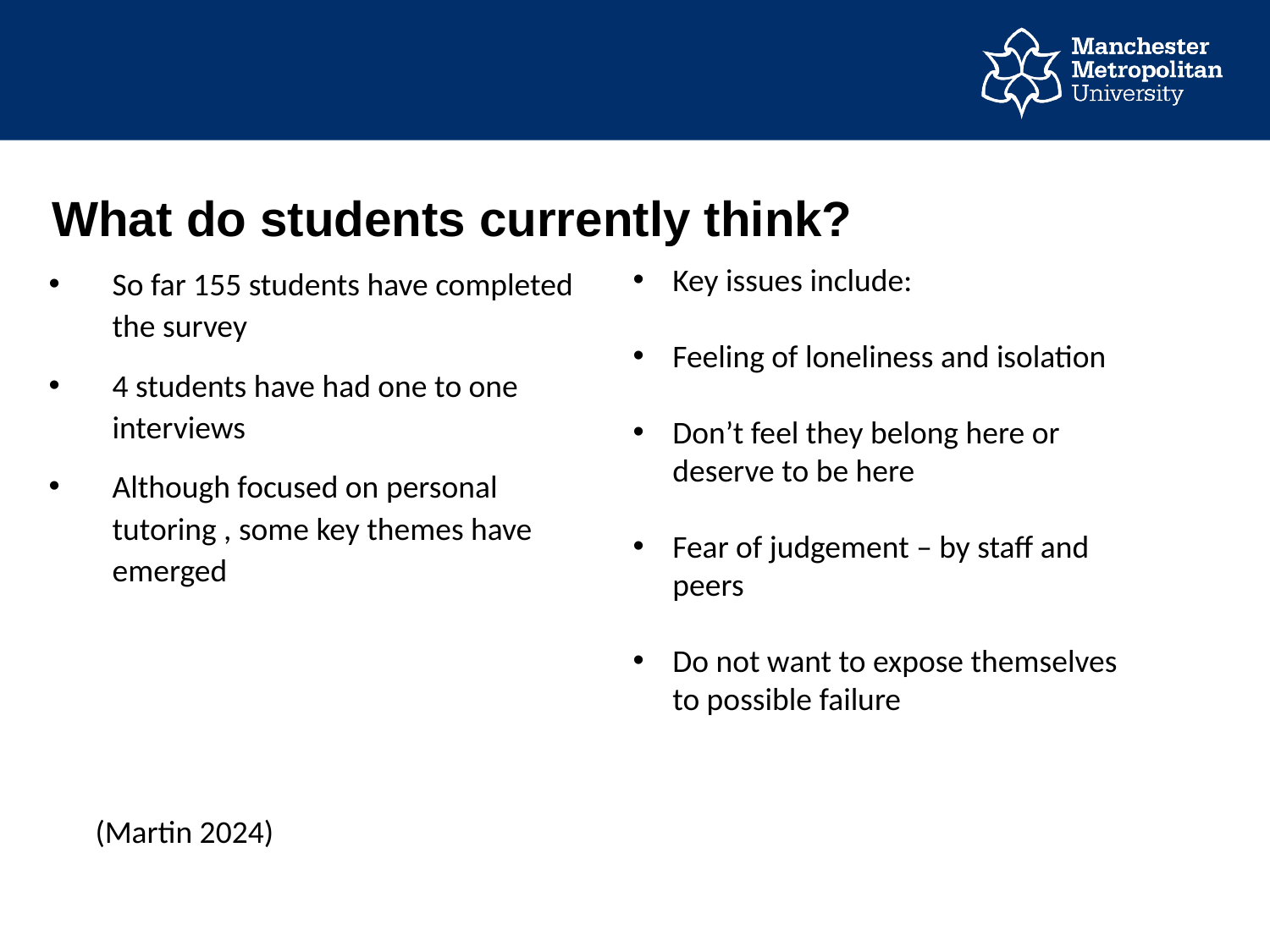

# What do students currently think?
So far 155 students have completed the survey
4 students have had one to one interviews
Although focused on personal tutoring , some key themes have emerged

Key issues include:

Feeling of loneliness and isolation

Don’t feel they belong here or deserve to be here

Fear of judgement – by staff and peers

Do not want to expose themselves to possible failure

(Martin 2024)